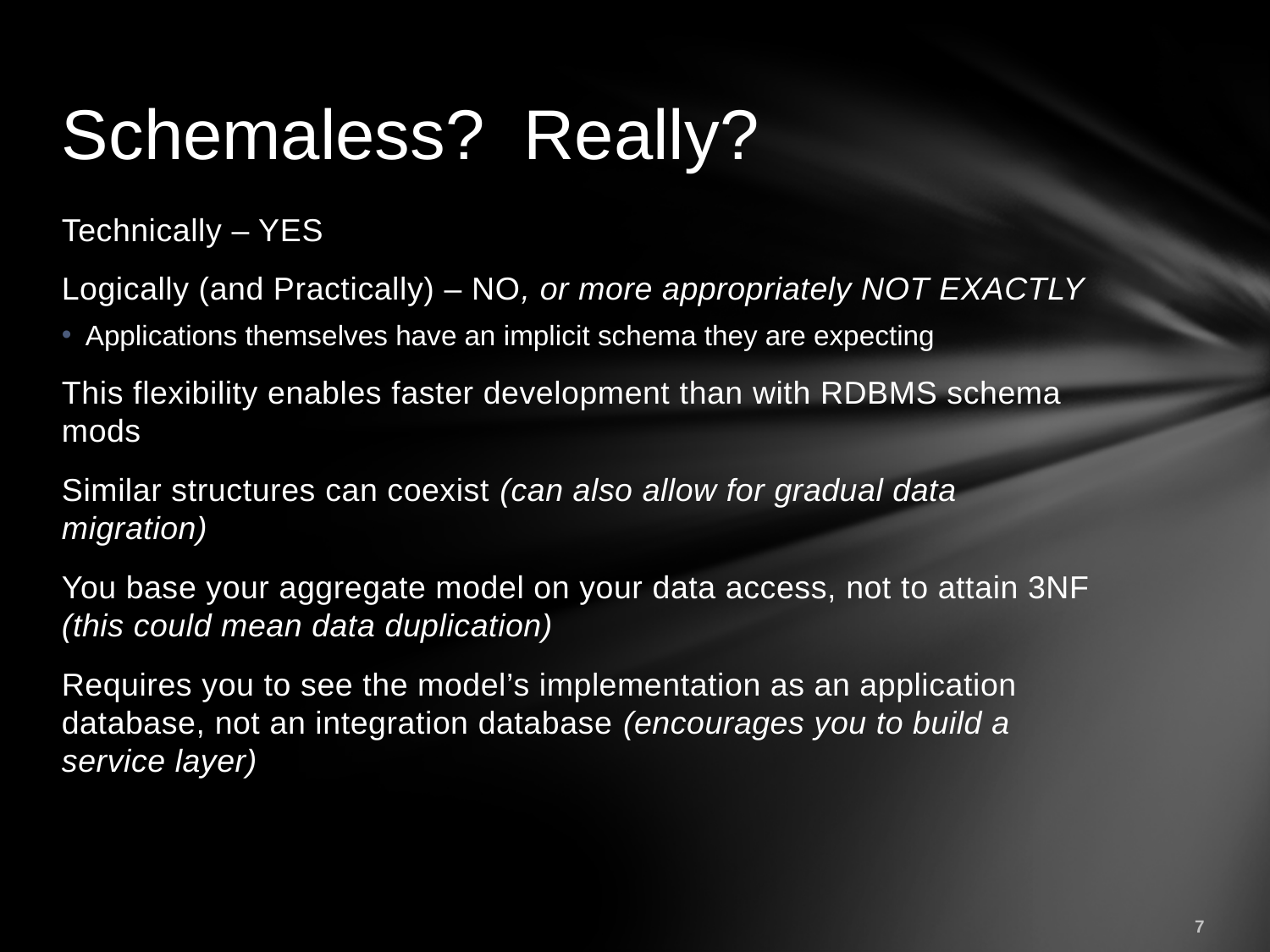

# Schemaless?  Really?
Technically – YES
Logically (and Practically) – NO, or more appropriately NOT EXACTLY
Applications themselves have an implicit schema they are expecting
This flexibility enables faster development than with RDBMS schema mods
Similar structures can coexist (can also allow for gradual data migration)
You base your aggregate model on your data access, not to attain 3NF (this could mean data duplication)
Requires you to see the model’s implementation as an application database, not an integration database (encourages you to build a service layer)
7